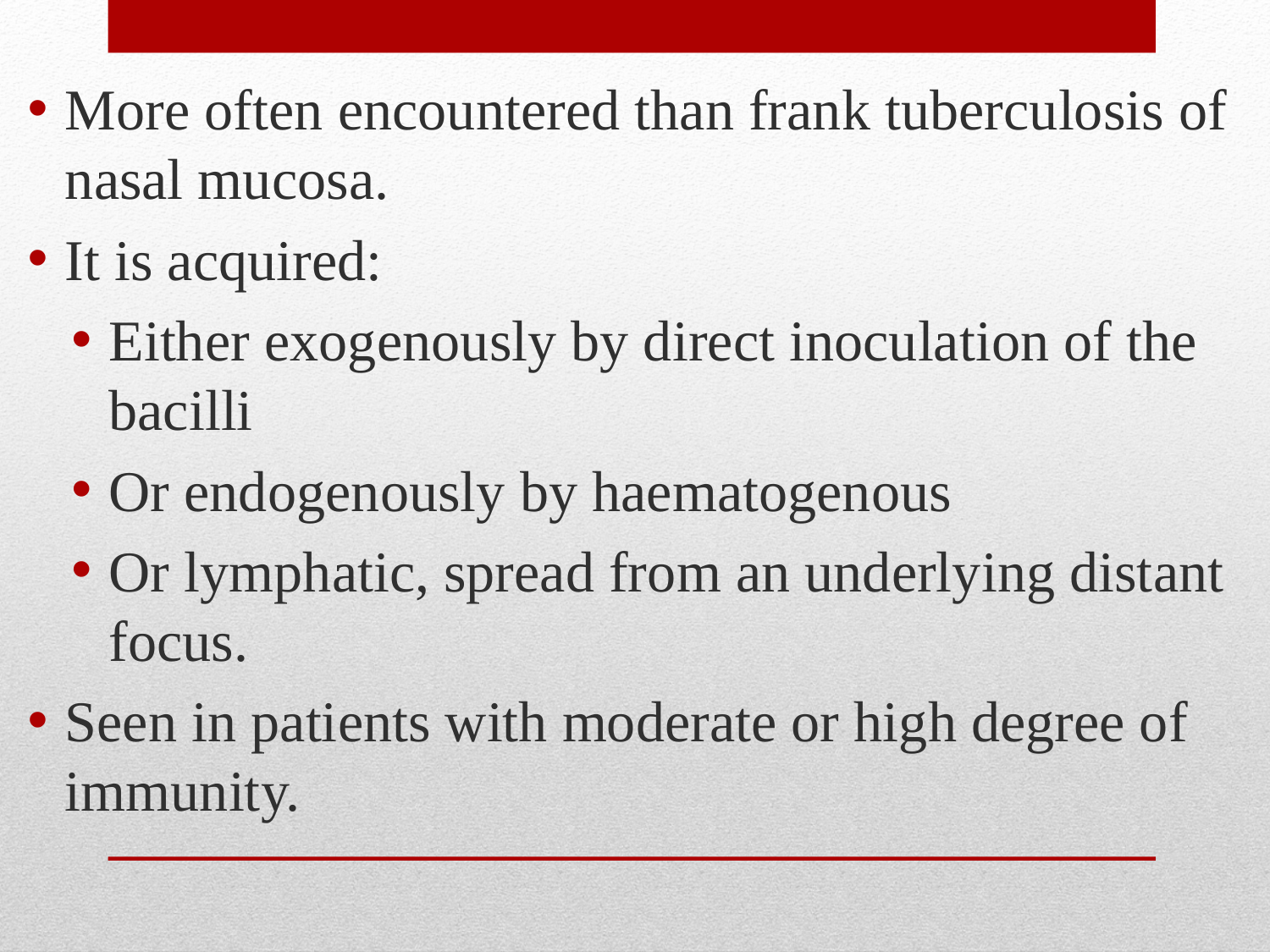

More often encountered than frank tuberculosis of nasal mucosa.
It is acquired:
Either exogenously by direct inoculation of the bacilli
Or endogenously by haematogenous
Or lymphatic, spread from an underlying distant focus.
Seen in patients with moderate or high degree of immunity.